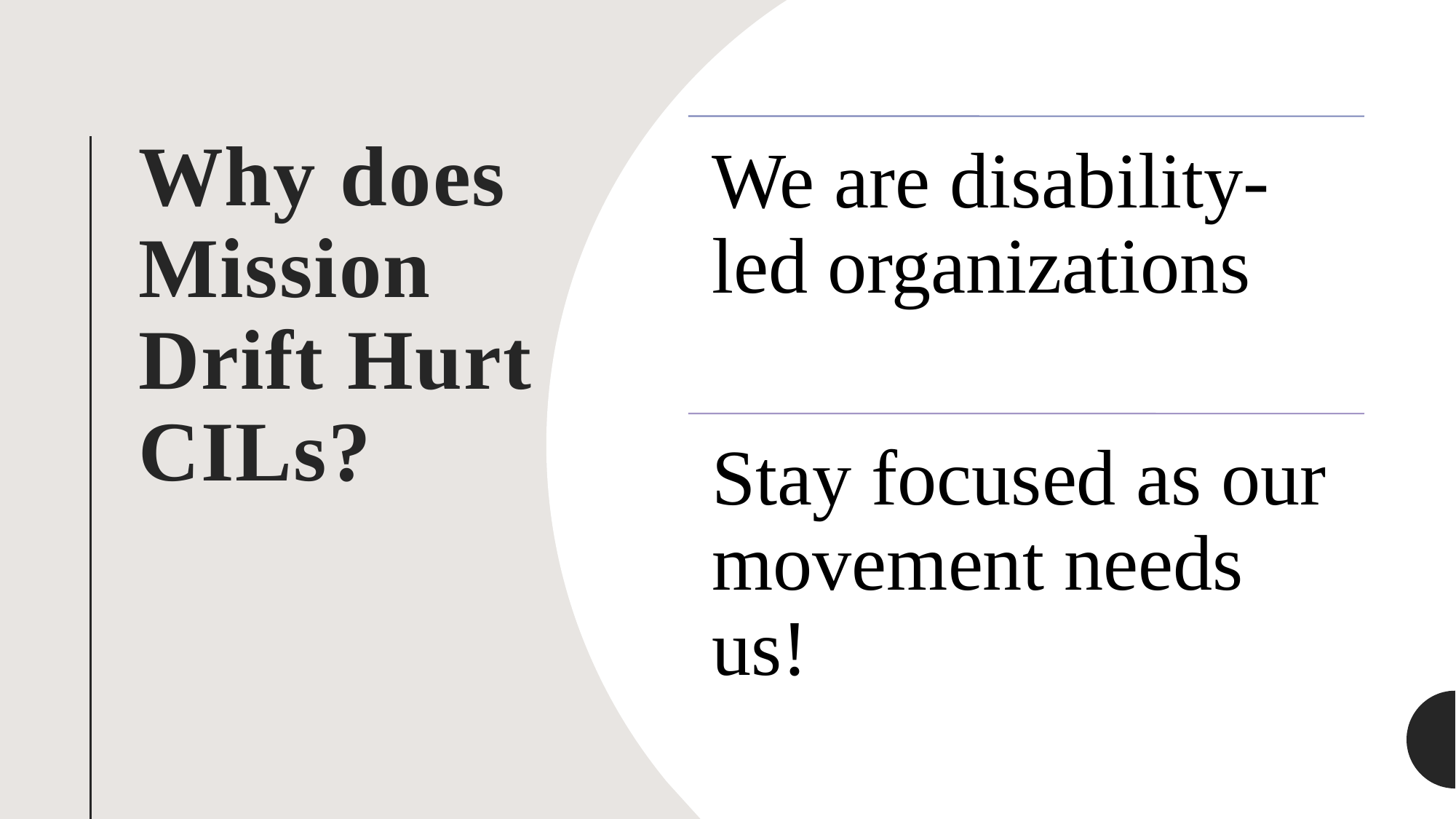

We are disability-led organizations
Stay focused as our movement needs us!
# Why does Mission Drift Hurt CILs?